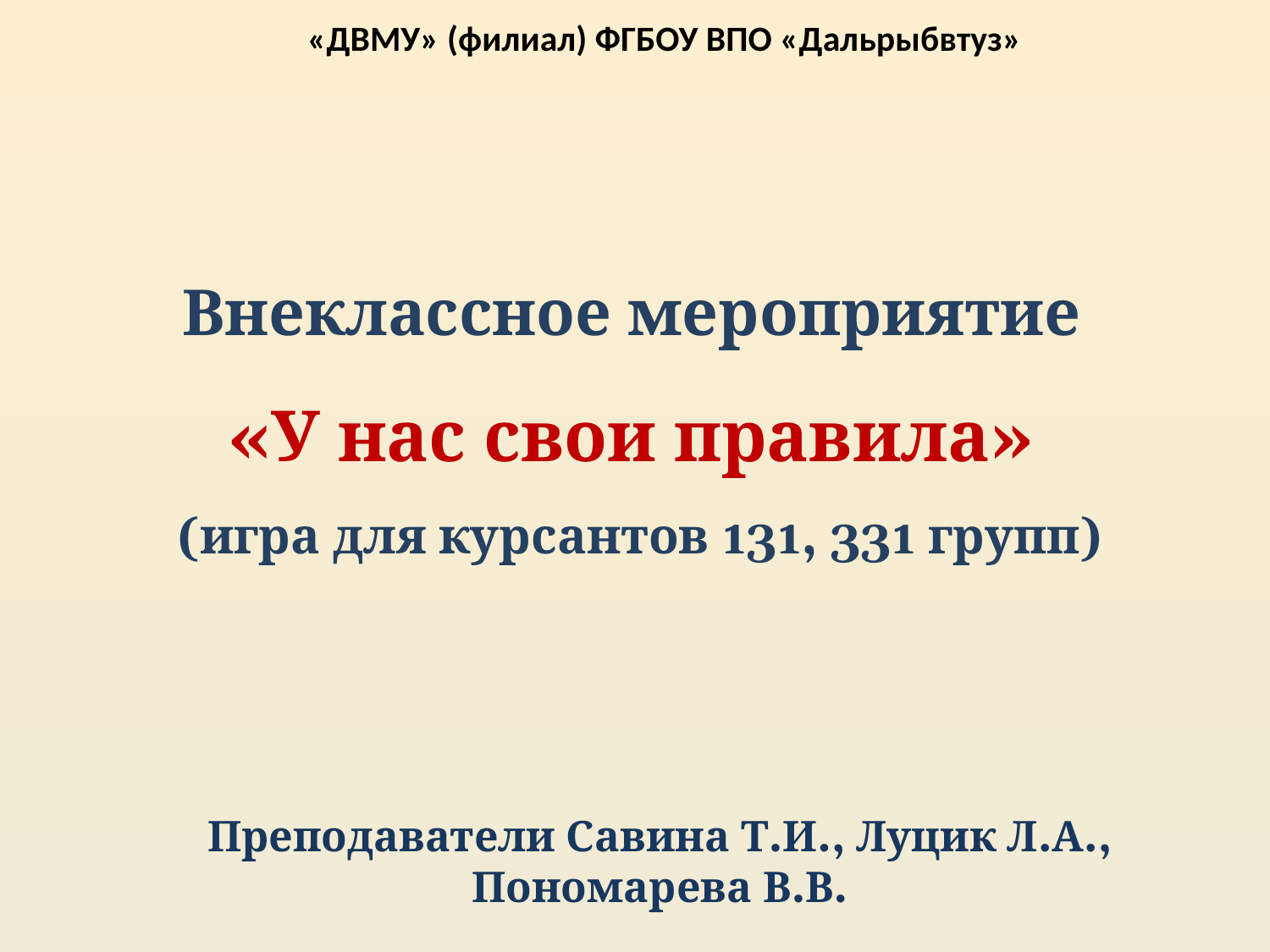

«ДВМУ» (филиал) ФГБОУ ВПО «Дальрыбвтуз»
Внеклассное мероприятие
«У нас свои правила»
(игра для курсантов 131, 331 групп)
Преподаватели Савина Т.И., Луцик Л.А., Пономарева В.В.